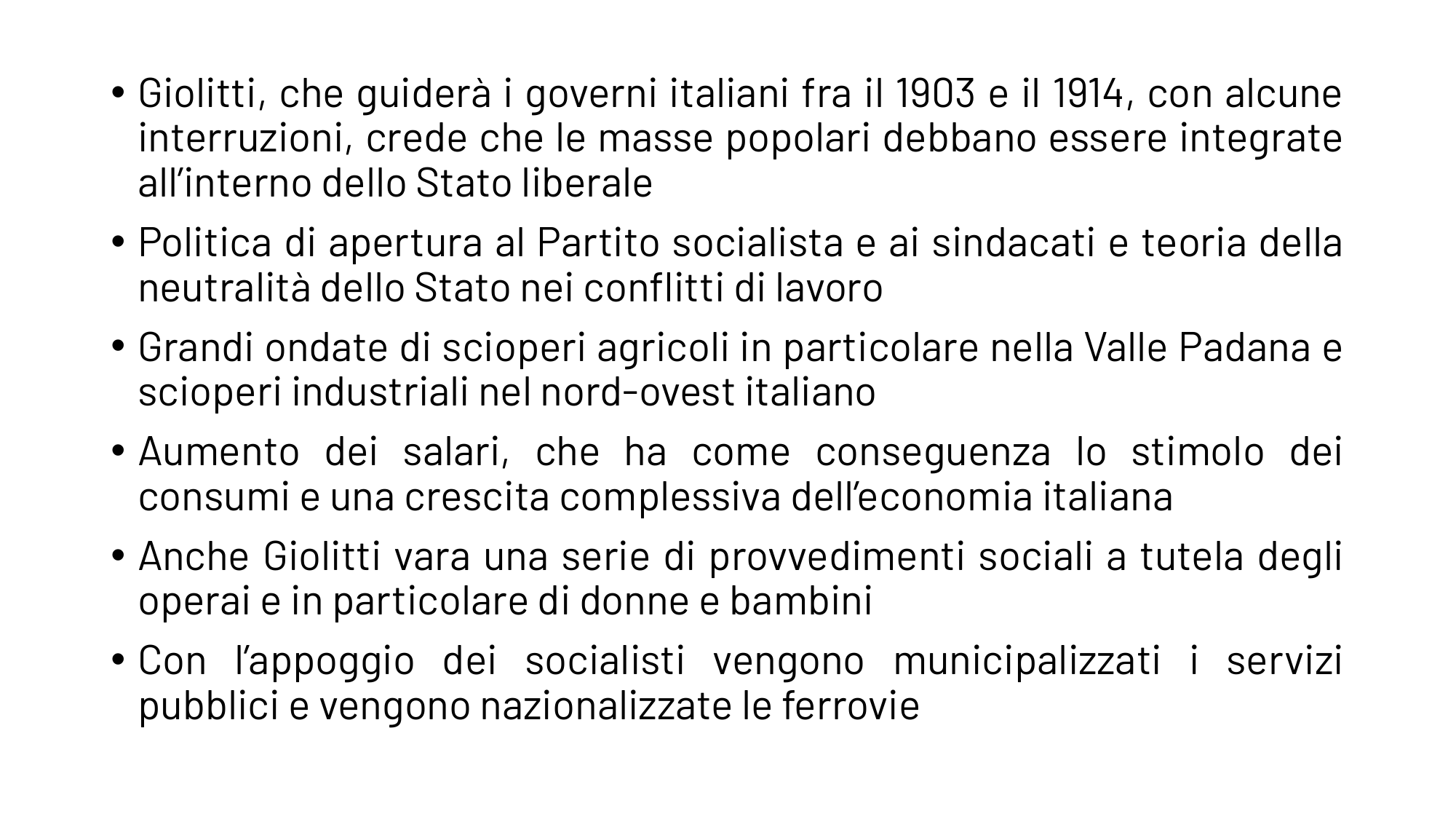

Giolitti, che guiderà i governi italiani fra il 1903 e il 1914, con alcune interruzioni, crede che le masse popolari debbano essere integrate all’interno dello Stato liberale
Politica di apertura al Partito socialista e ai sindacati e teoria della neutralità dello Stato nei conflitti di lavoro
Grandi ondate di scioperi agricoli in particolare nella Valle Padana e scioperi industriali nel nord-ovest italiano
Aumento dei salari, che ha come conseguenza lo stimolo dei consumi e una crescita complessiva dell’economia italiana
Anche Giolitti vara una serie di provvedimenti sociali a tutela degli operai e in particolare di donne e bambini
Con l’appoggio dei socialisti vengono municipalizzati i servizi pubblici e vengono nazionalizzate le ferrovie